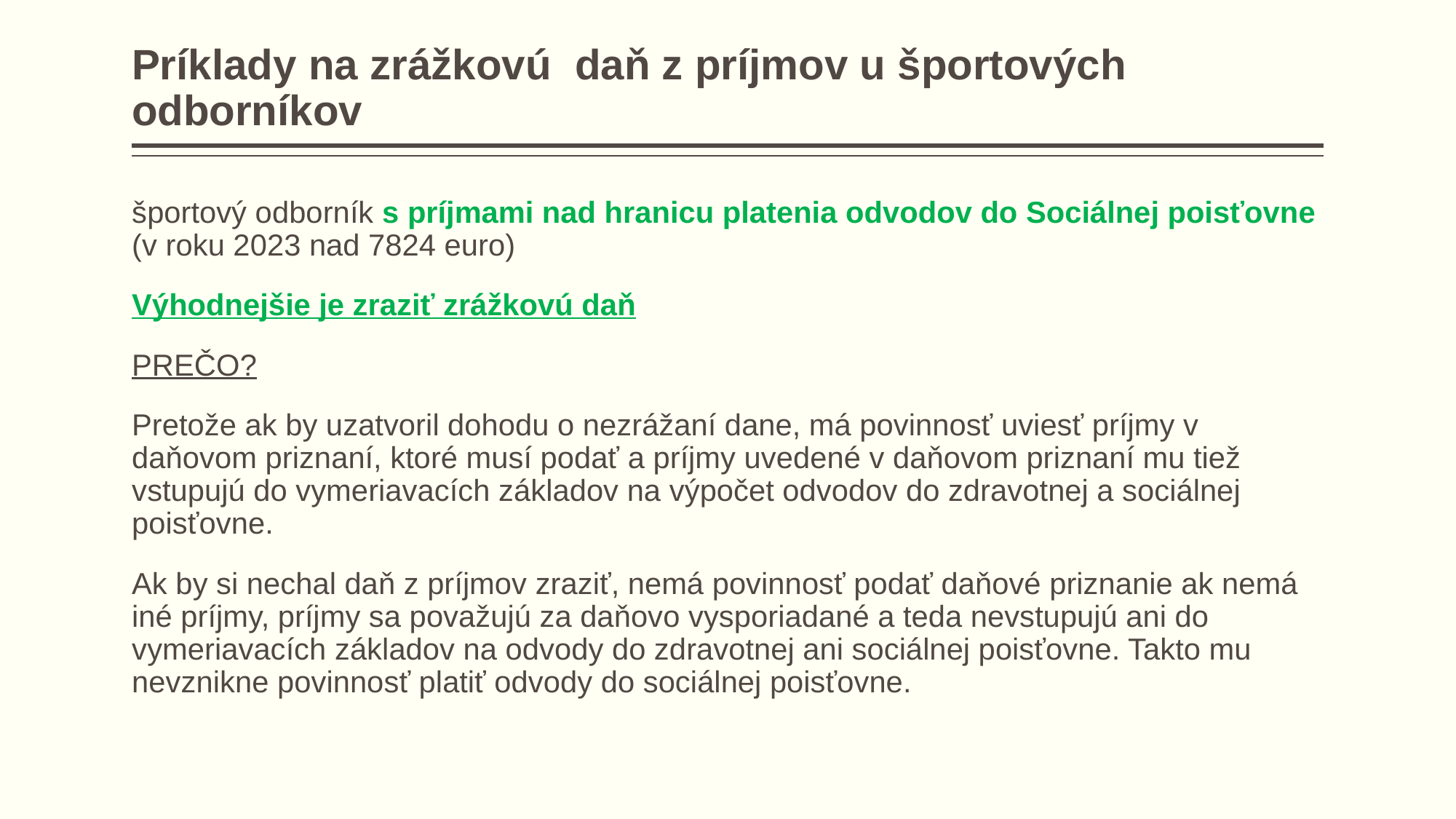

# Príklady na zrážkovú  daň z príjmov u športových odborníkov
športový odborník s príjmami nad hranicu platenia odvodov do Sociálnej poisťovne (v roku 2023 nad 7824 euro)
Výhodnejšie je zraziť zrážkovú daň
PREČO?
Pretože ak by uzatvoril dohodu o nezrážaní dane, má povinnosť uviesť príjmy v daňovom priznaní, ktoré musí podať a príjmy uvedené v daňovom priznaní mu tiež vstupujú do vymeriavacích základov na výpočet odvodov do zdravotnej a sociálnej poisťovne.
Ak by si nechal daň z príjmov zraziť, nemá povinnosť podať daňové priznanie ak nemá iné príjmy, príjmy sa považujú za daňovo vysporiadané a teda nevstupujú ani do vymeriavacích základov na odvody do zdravotnej ani sociálnej poisťovne. Takto mu nevznikne povinnosť platiť odvody do sociálnej poisťovne.